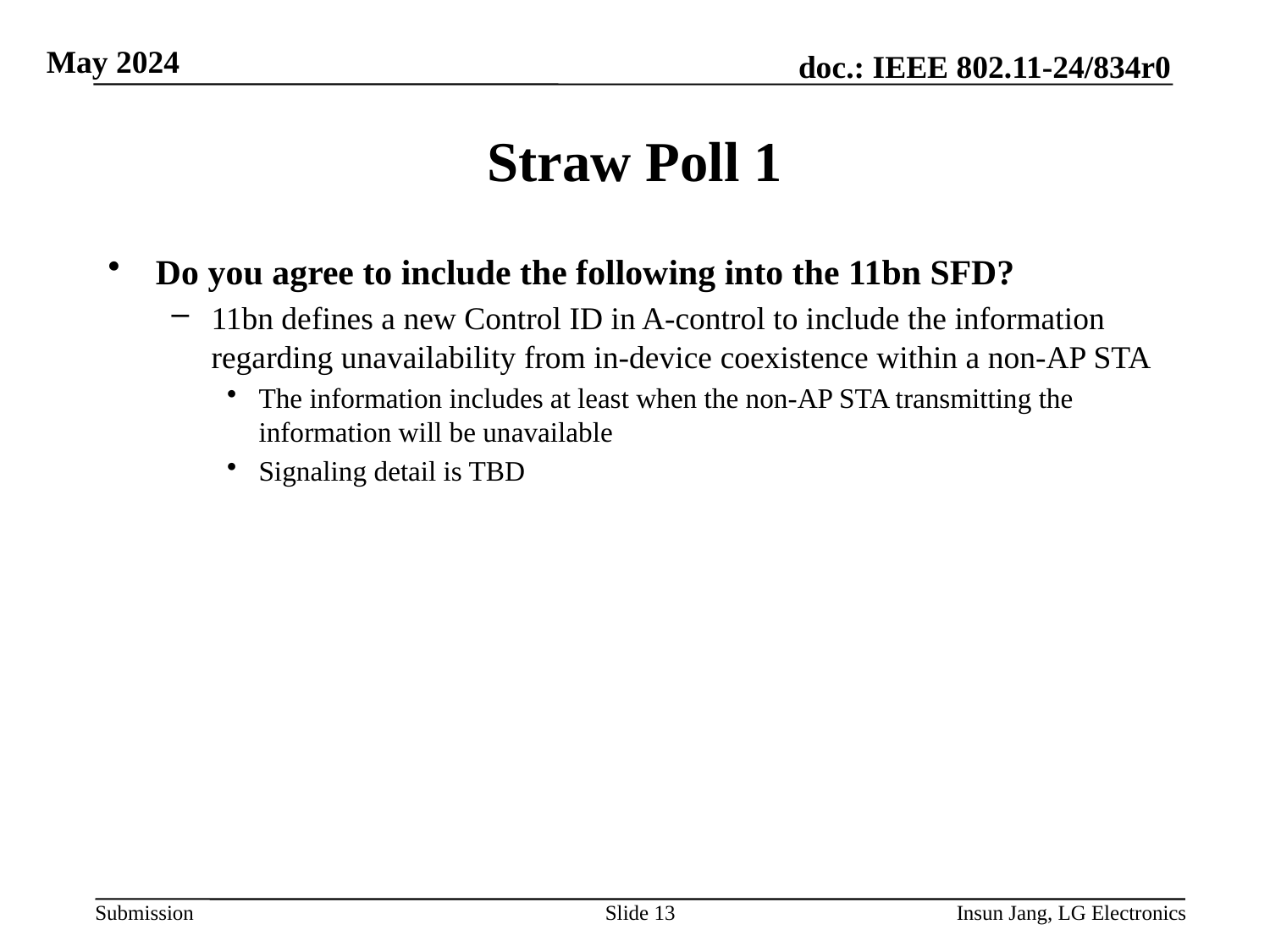

# Straw Poll 1
Do you agree to include the following into the 11bn SFD?
11bn defines a new Control ID in A-control to include the information regarding unavailability from in-device coexistence within a non-AP STA
The information includes at least when the non-AP STA transmitting the information will be unavailable
Signaling detail is TBD
Slide 13
Insun Jang, LG Electronics